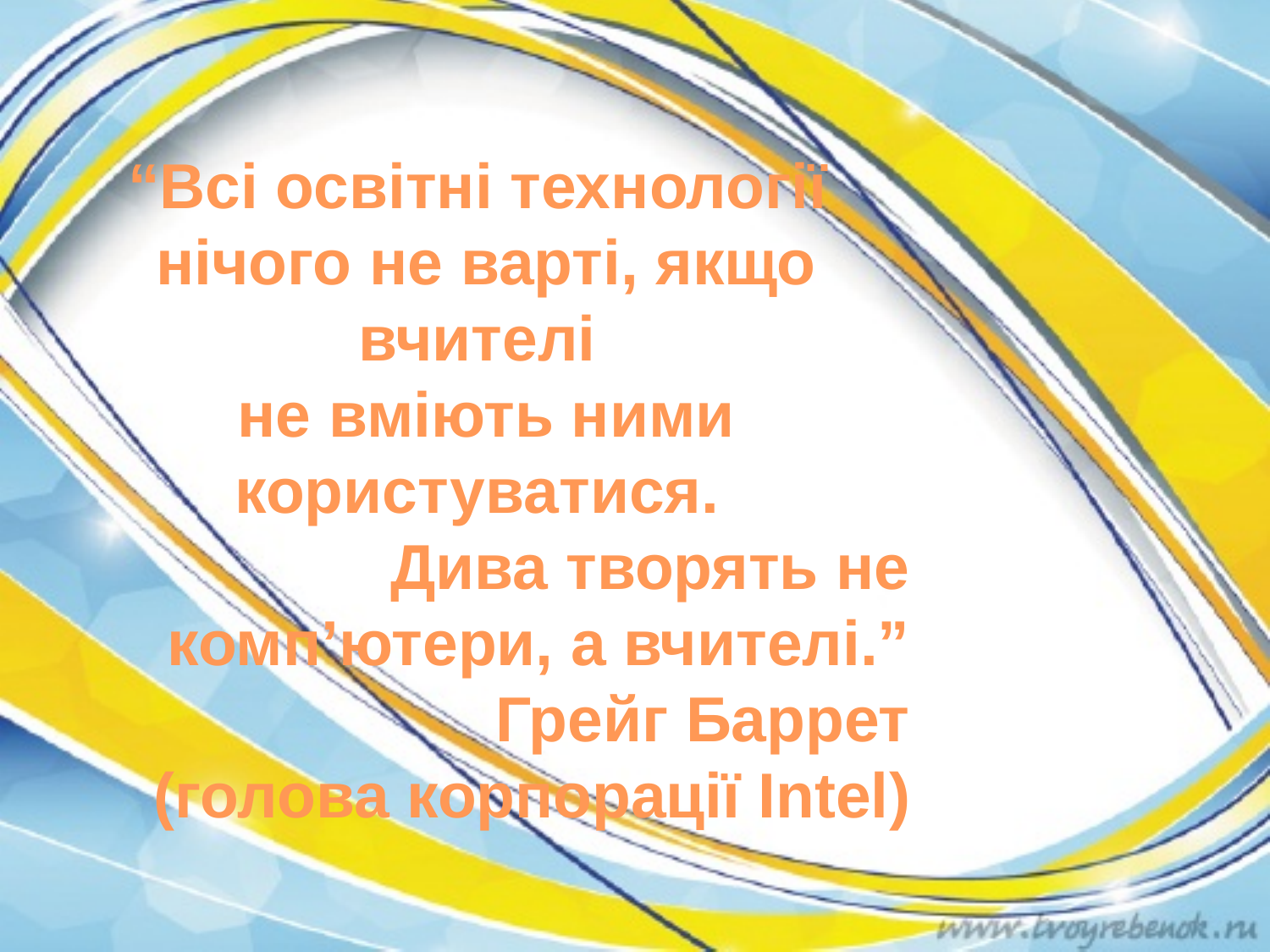

“Всі освітні технології
нічого не варті, якщо вчителі
не вміють ними користуватися.
     Дива творять не комп’ютери, а вчителі.”
Грейг Баррет
(голова корпорації Intel)